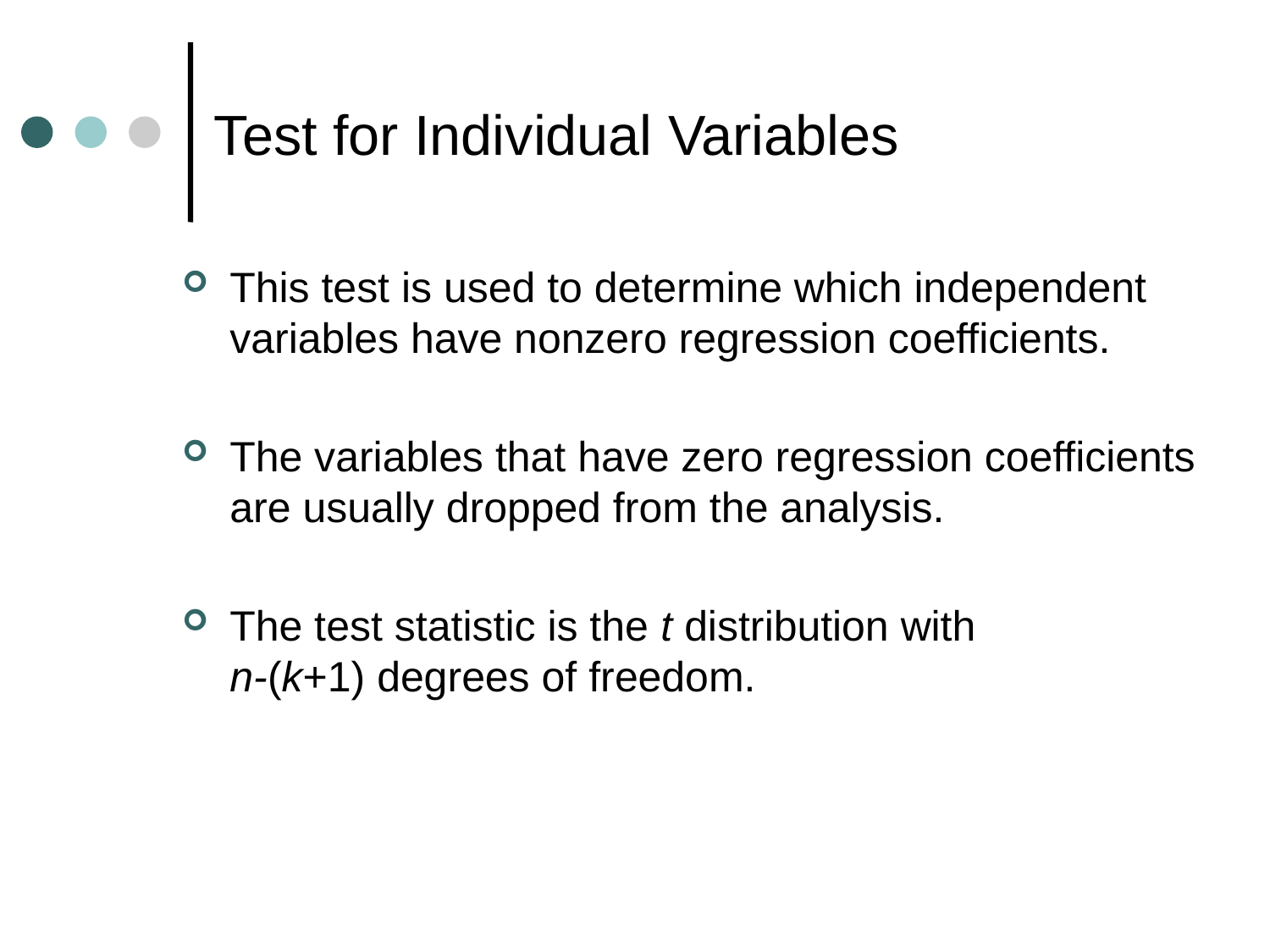

# Test for Individual Variables
This test is used to determine which independent variables have nonzero regression coefficients.

The variables that have zero regression coefficients are usually dropped from the analysis.

The test statistic is the t distribution with
n-(k+1) degrees of freedom.